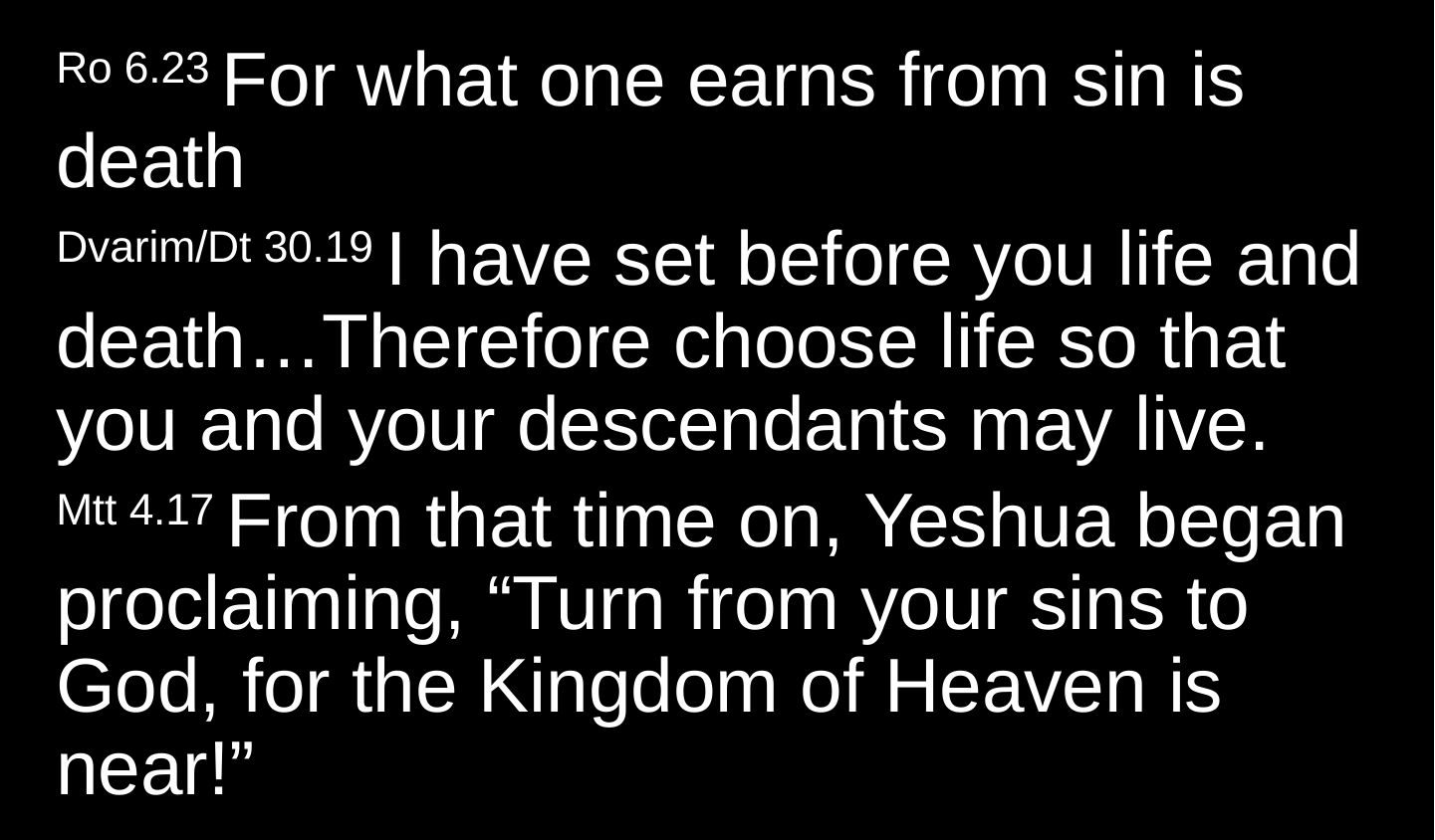

Ro 6.23 For what one earns from sin is death
Dvarim/Dt 30.19 I have set before you life and death…Therefore choose life so that you and your descendants may live.
Mtt 4.17 From that time on, Yeshua began proclaiming, “Turn from your sins to God, for the Kingdom of Heaven is near!”